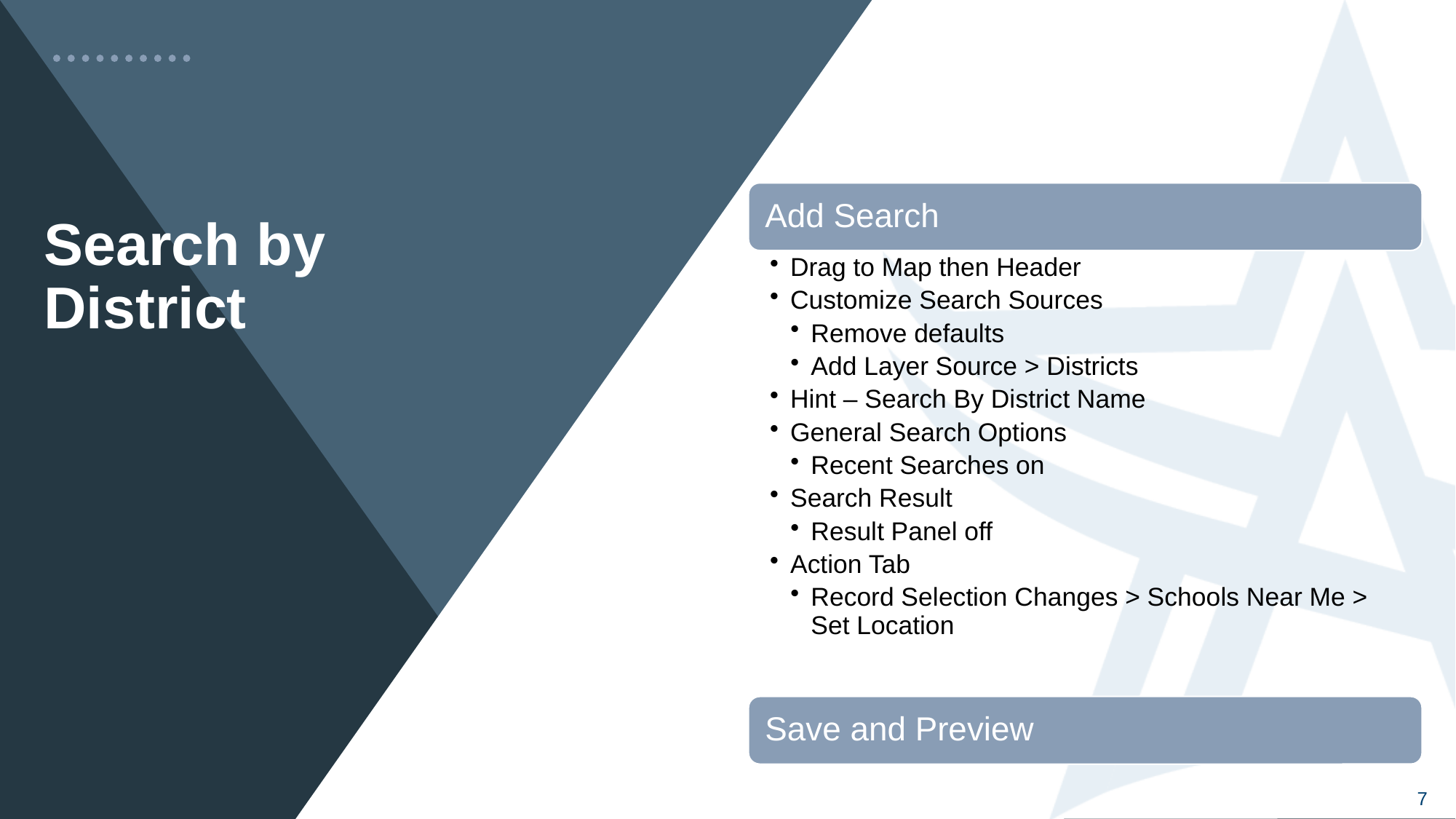

# Search by District
Add Search
Drag to Map then Header
Customize Search Sources
Remove defaults
Add Layer Source > Districts
Hint – Search By District Name
General Search Options
Recent Searches on
Search Result
Result Panel off
Action Tab
Record Selection Changes > Schools Near Me > Set Location
Save and Preview